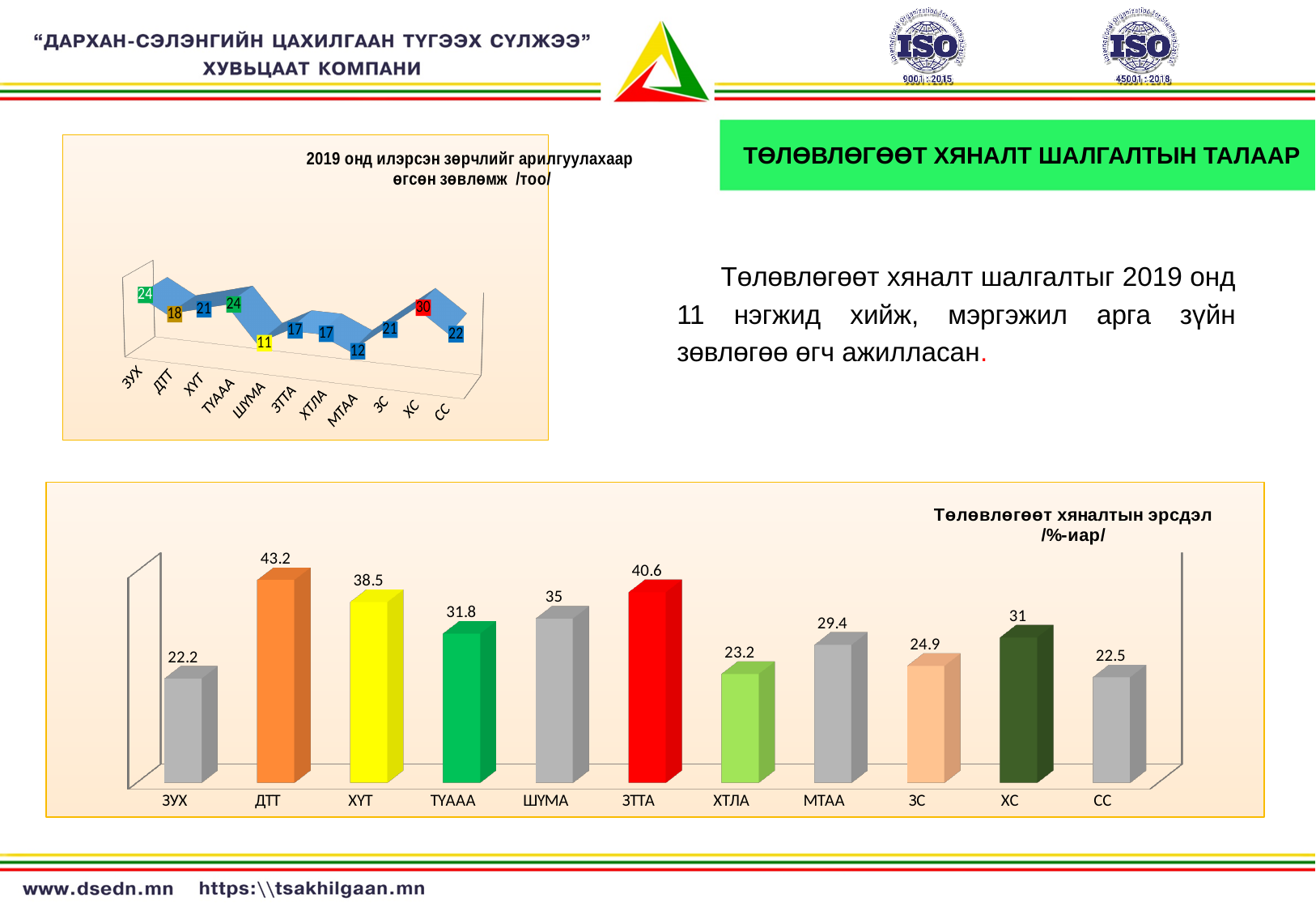

[unsupported chart]

ТӨЛӨВЛӨГӨӨТ ХЯНАЛТ ШАЛГАЛТЫН ТАЛААР
     Төлөвлөгөөт хяналт шалгалтыг 2019 онд 11 нэгжид хийж, мэргэжил арга зүйн зөвлөгөө өгч ажилласан.

[unsupported chart]